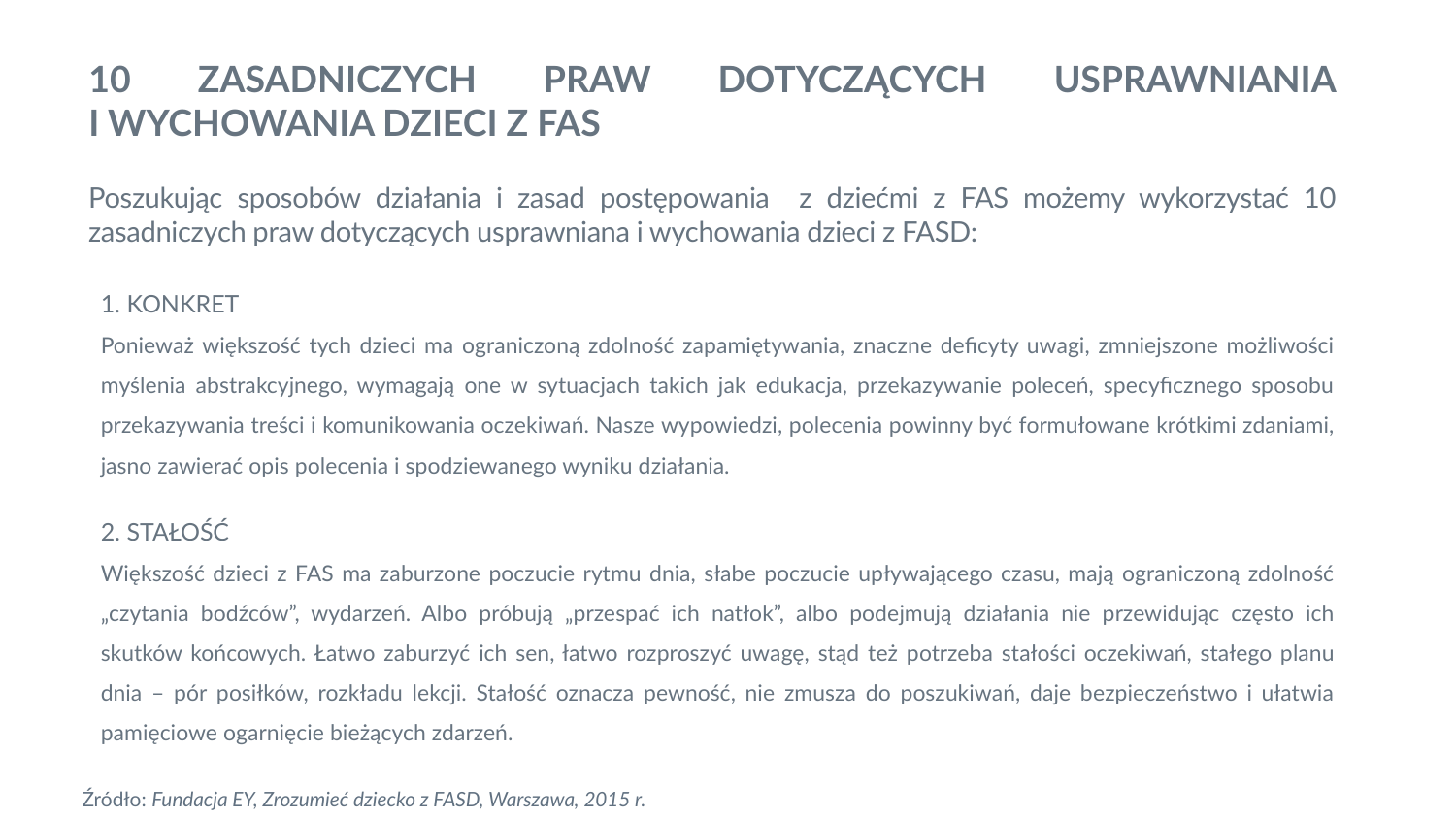

10 zasadniczych praw dotyczących usprawniania i wychowania dzieci z FAS
Poszukując sposobów działania i zasad postępowania  z dziećmi z FAS możemy wykorzystać 10 zasadniczych praw dotyczących usprawniana i wychowania dzieci z FASD:
1. KONKRET
Ponieważ większość tych dzieci ma ograniczoną zdolność zapamiętywania, znaczne deficyty uwagi, zmniejszone możliwości myślenia abstrakcyjnego, wymagają one w sytuacjach takich jak edukacja, przekazywanie poleceń, specyficznego sposobu przekazywania treści i komunikowania oczekiwań. Nasze wypowiedzi, polecenia powinny być formułowane krótkimi zdaniami, jasno zawierać opis polecenia i spodziewanego wyniku działania.
2. STAŁOŚĆ
Większość dzieci z FAS ma zaburzone poczucie rytmu dnia, słabe poczucie upływającego czasu, mają ograniczoną zdolność „czytania bodźców”, wydarzeń. Albo próbują „przespać ich natłok”, albo podejmują działania nie przewidując często ich skutków końcowych. Łatwo zaburzyć ich sen, łatwo rozproszyć uwagę, stąd też potrzeba stałości oczekiwań, stałego planu dnia – pór posiłków, rozkładu lekcji. Stałość oznacza pewność, nie zmusza do poszukiwań, daje bezpieczeństwo i ułatwia pamięciowe ogarnięcie bieżących zdarzeń.

Źródło: Fundacja EY, Zrozumieć dziecko z FASD, Warszawa, 2015 r.